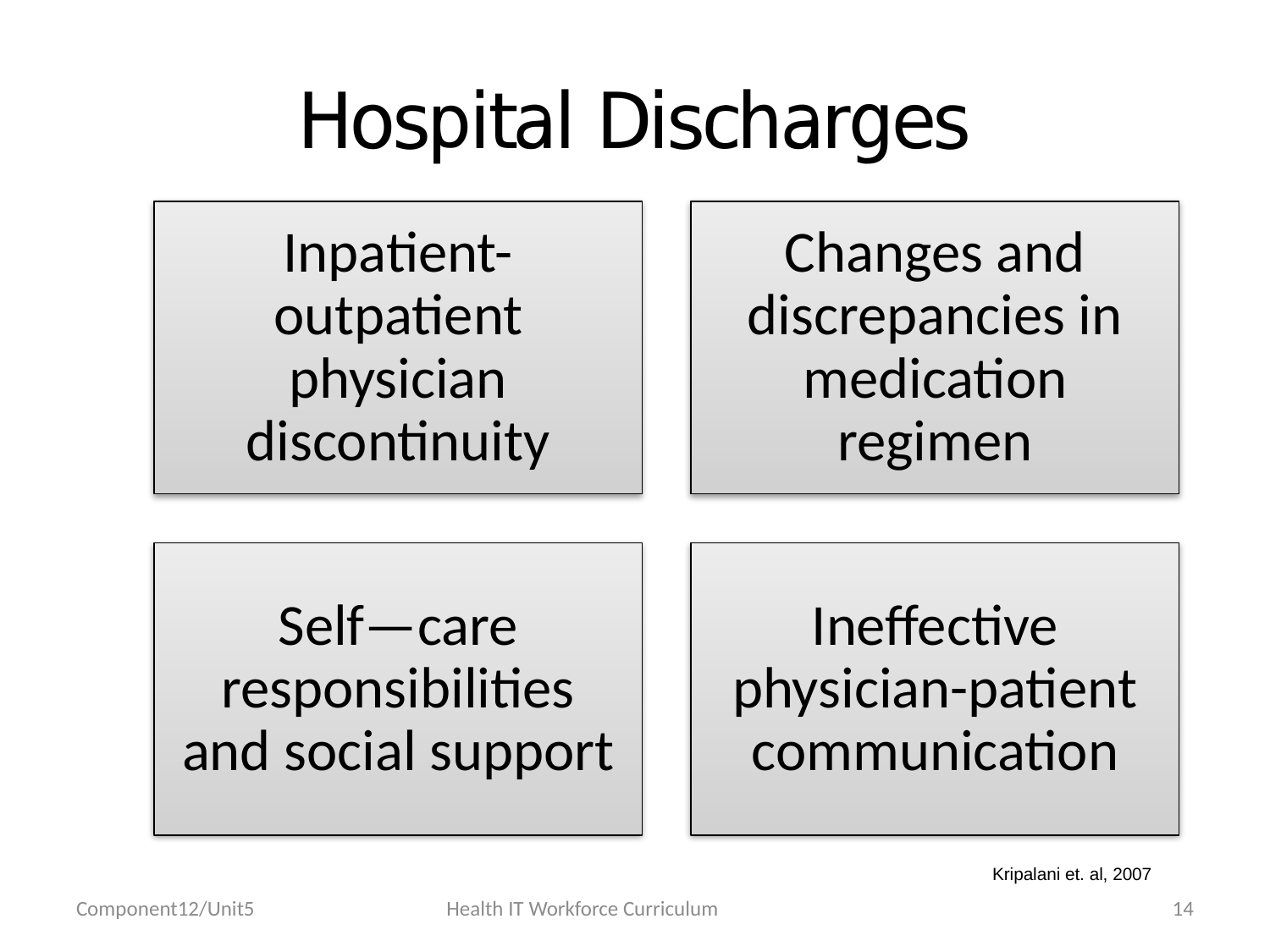

# Hospital Discharges
Inpatient-outpatient physician discontinuity
Changes and discrepancies in medication regimen
Self—care responsibilities and social support
Ineffective physician-patient communication
Kripalani et. al, 2007
Component12/Unit5
Health IT Workforce Curriculum
14